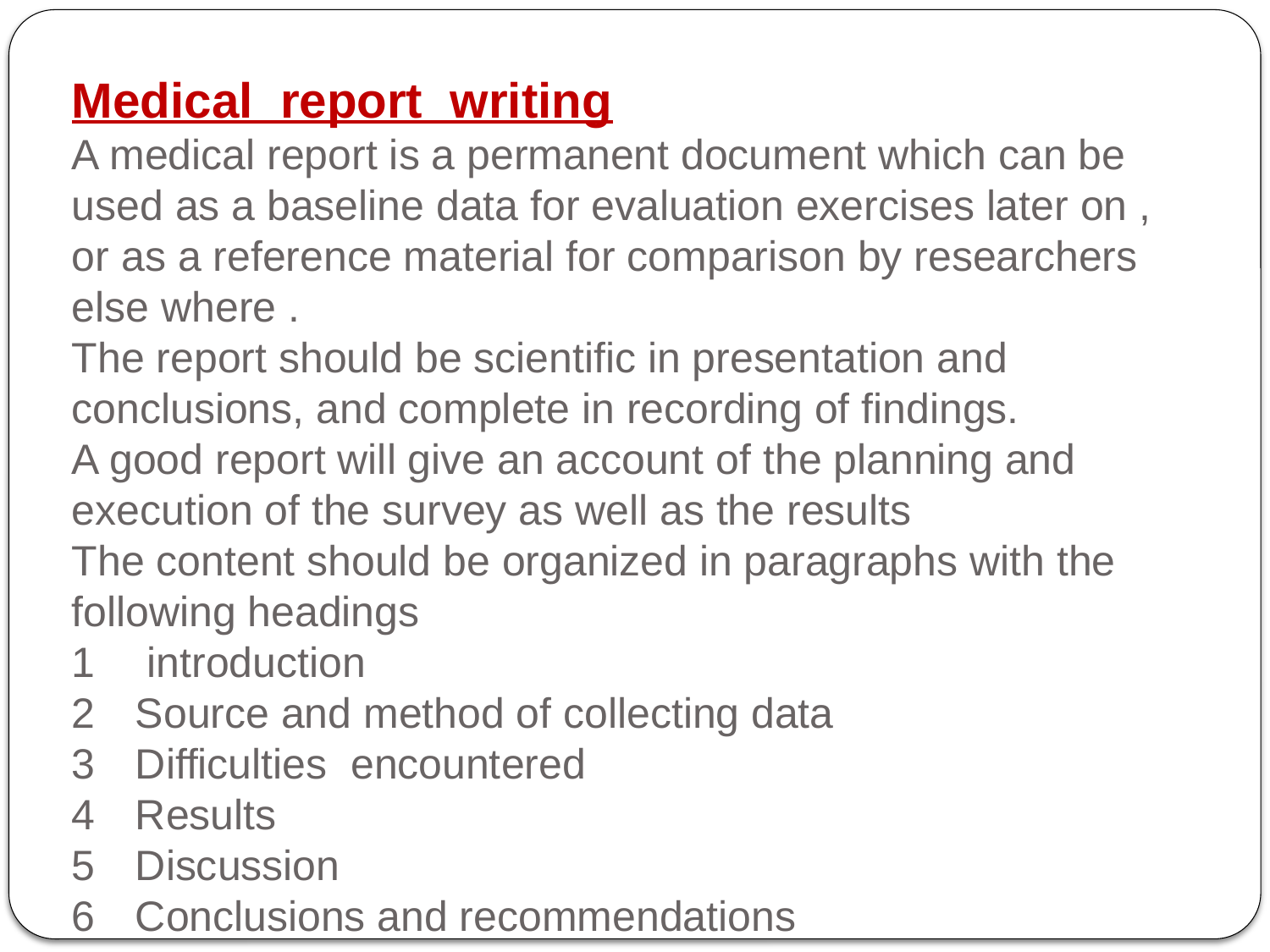

Medical  report  writing
A medical report is a permanent document which can be used as a baseline data for evaluation exercises later on , or as a reference material for comparison by researchers else where .
The report should be scientific in presentation and conclusions, and complete in recording of findings.
A good report will give an account of the planning and execution of the survey as well as the results
The content should be organized in paragraphs with the following headings
 introduction
Source and method of collecting data
Difficulties  encountered
Results
Discussion
Conclusions and recommendations